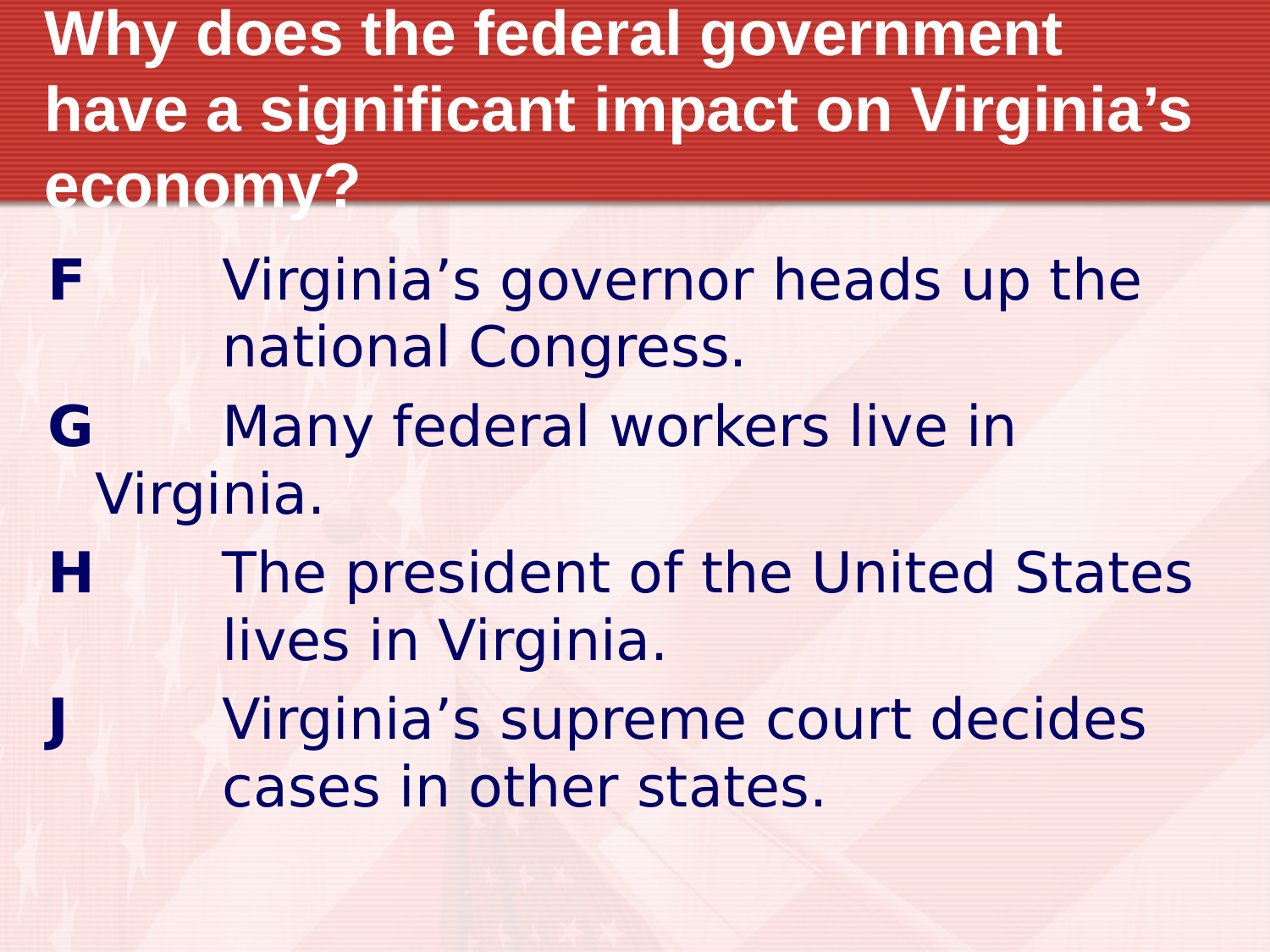

# Why does the federal government have a significant impact on Virginia’s economy?
F		Virginia’s governor heads up the 	national Congress.
G		Many federal workers live in 	Virginia.
H		The president of the United States 	lives in Virginia.
J		Virginia’s supreme court decides 	cases in other states.